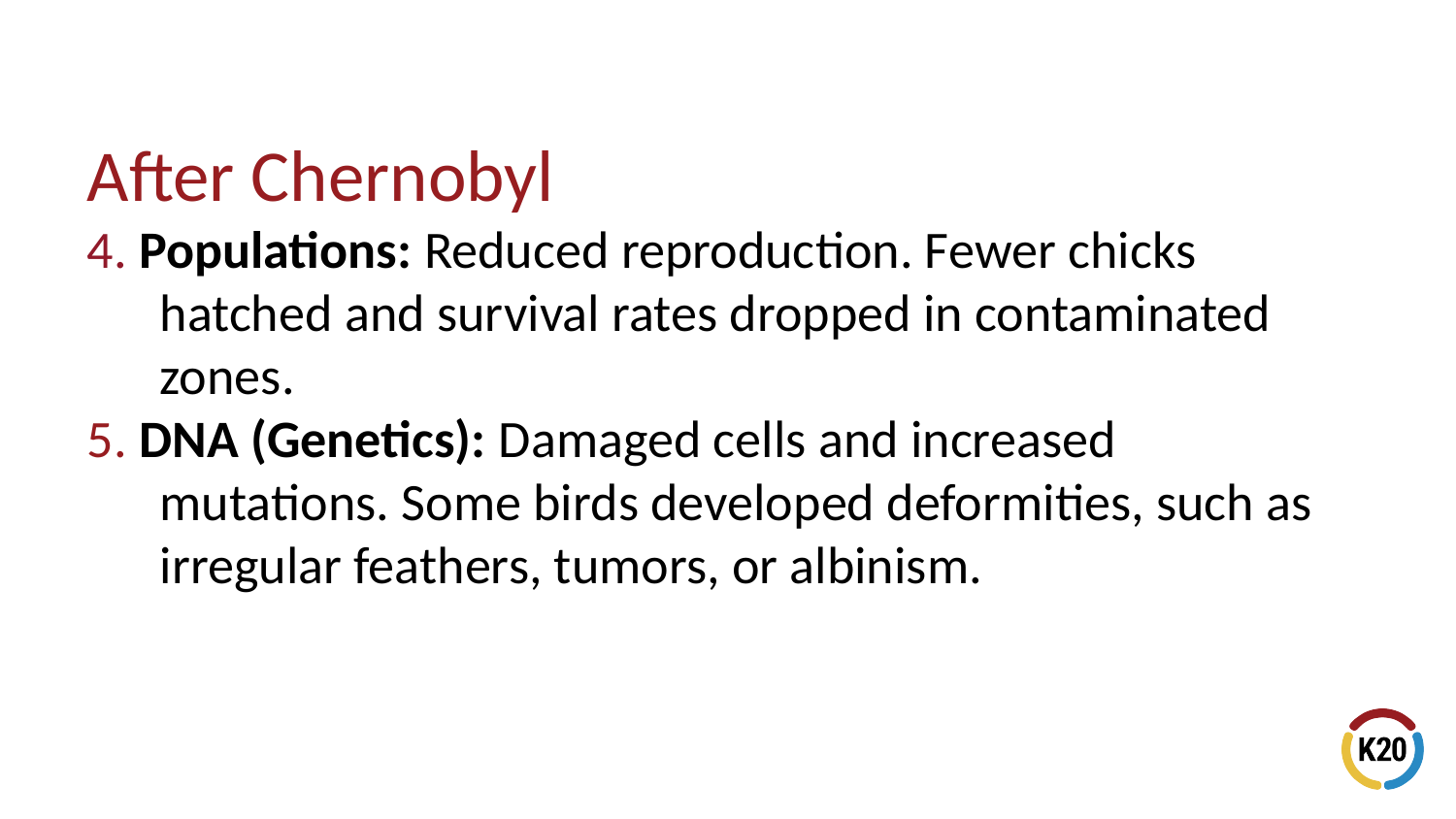

# After Chernobyl
4. Populations: Reduced reproduction. Fewer chicks
hatched and survival rates dropped in contaminated
zones.
5. DNA (Genetics): Damaged cells and increased
mutations. Some birds developed deformities, such as
irregular feathers, tumors, or albinism.